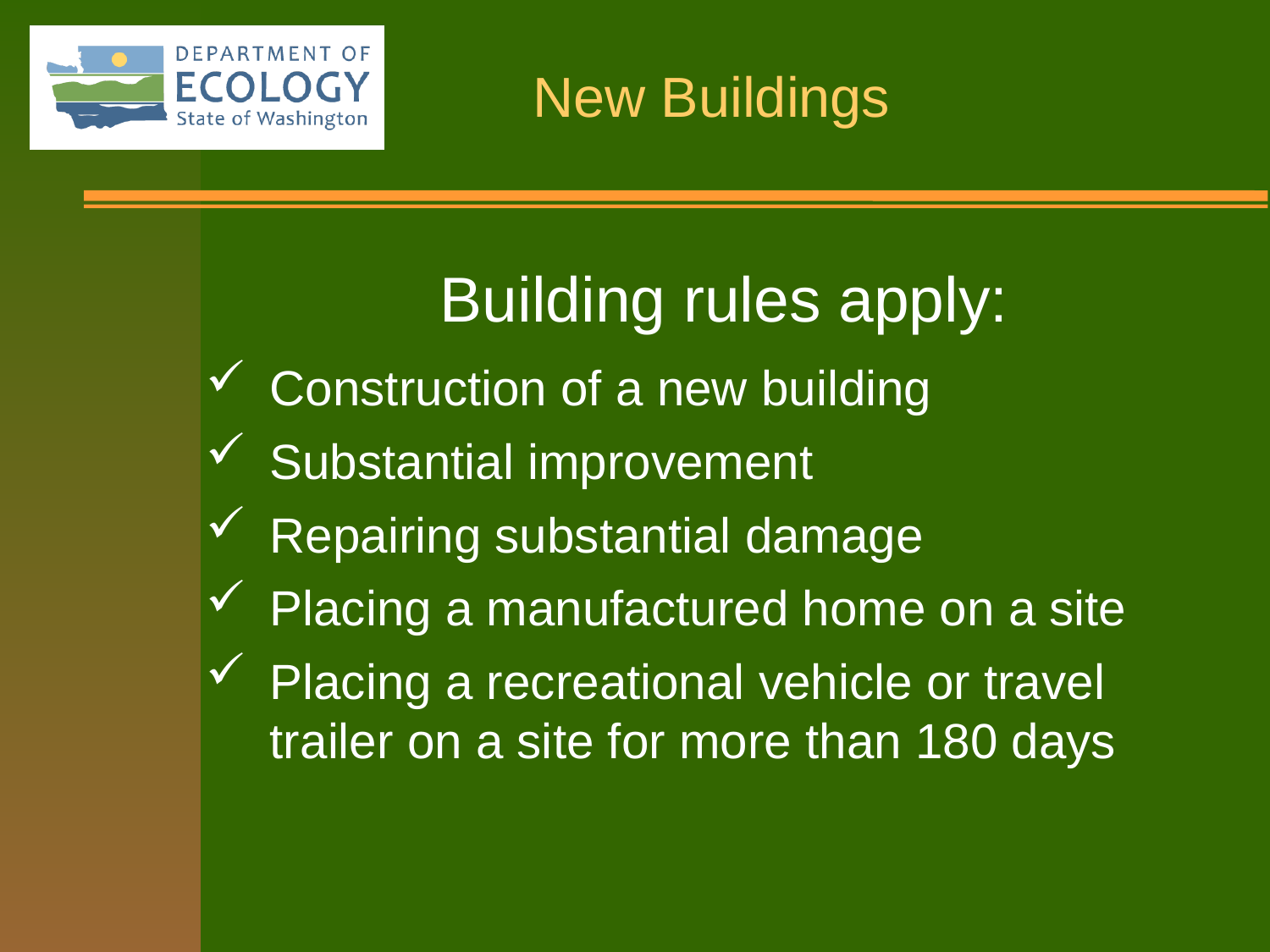

Building rules apply:
Construction of a new building
Substantial improvement
Repairing substantial damage
Placing a manufactured home on a site
Placing a recreational vehicle or travel trailer on a site for more than 180 days